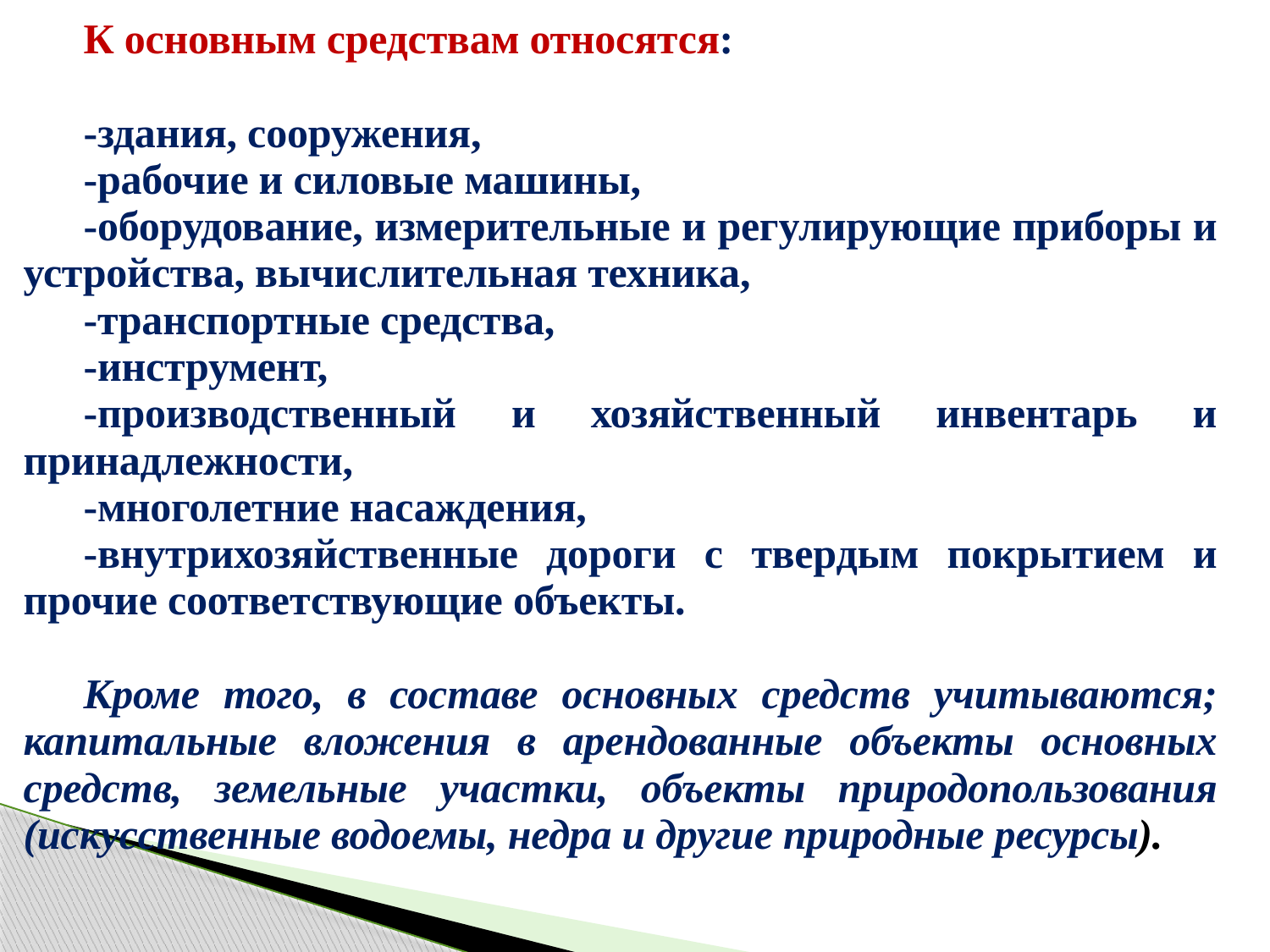

| К основным средствам относятся: -здания, сооружения, -рабочие и силовые машины, -оборудование, измерительные и регулирующие приборы и устройства, вычислительная техника, -транспортные средства, -инструмент, -производственный и хозяйственный инвентарь и принадлежности, -многолетние насаждения, -внутрихозяйственные дороги с твердым покрытием и прочие соответствующие объекты. Кроме того, в составе основных средств учитываются; капитальные вложения в арендованные объекты основных средств, земельные участки, объекты природопользования (искусственные водоемы, недра и другие природные ресурсы). |
| --- |